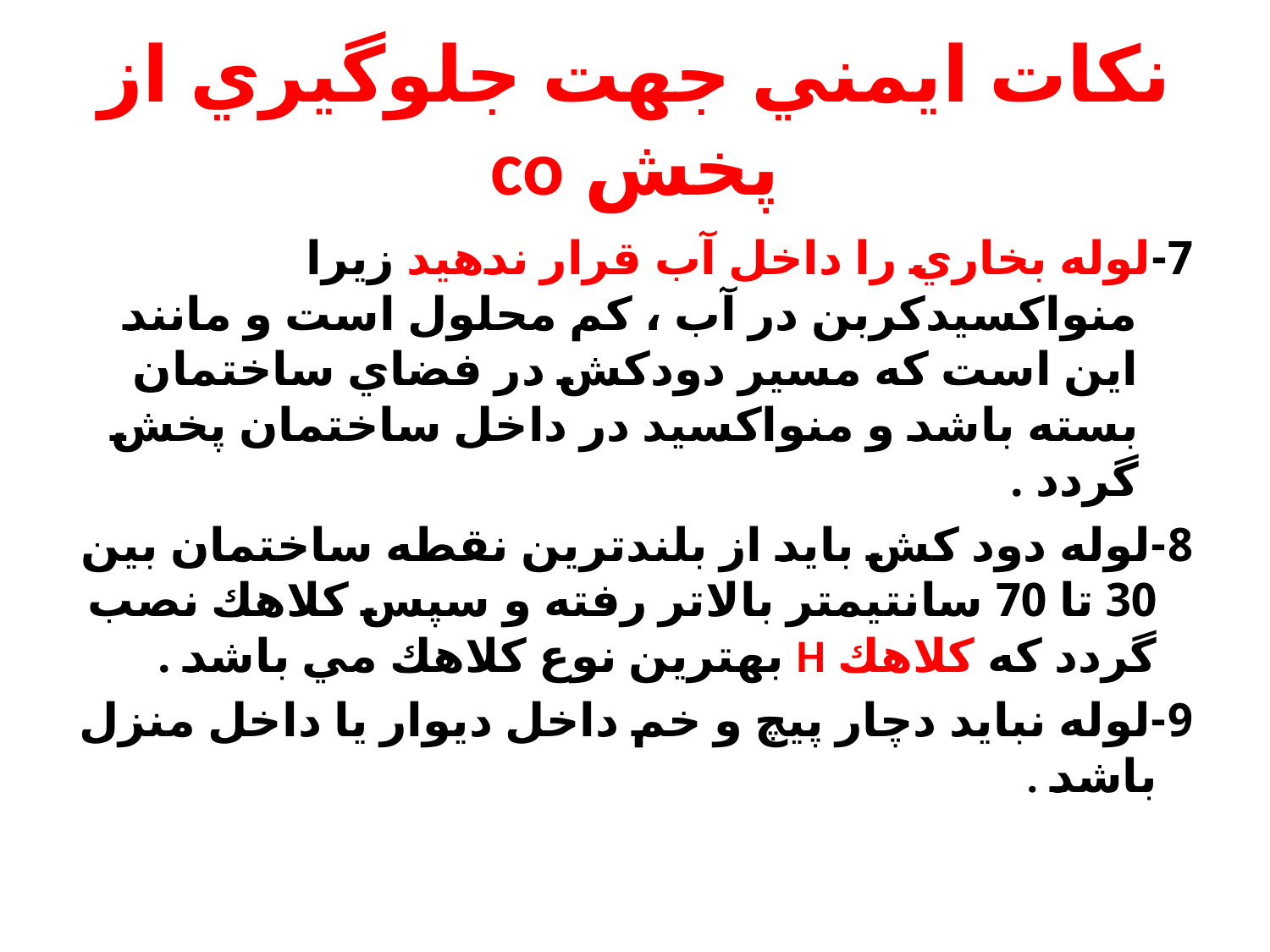

# نكات ايمني جهت جلوگيري از پخش co
7-لوله بخاري را داخل آب قرار ندهيد زيرا منواكسيدكربن در آب ، كم محلول است و مانند اين است كه مسير دودكش در فضاي ساختمان بسته باشد و منواكسيد در داخل ساختمان پخش گردد .
8-لوله دود كش بايد از بلندترين نقطه ساختمان بين 30 تا 70 سانتيمتر بالاتر رفته و سپس كلاهك نصب گردد كه كلاهك H بهترين نوع كلاهك مي باشد .
9-لوله نبايد دچار پيچ و خم داخل ديوار يا داخل منزل باشد .